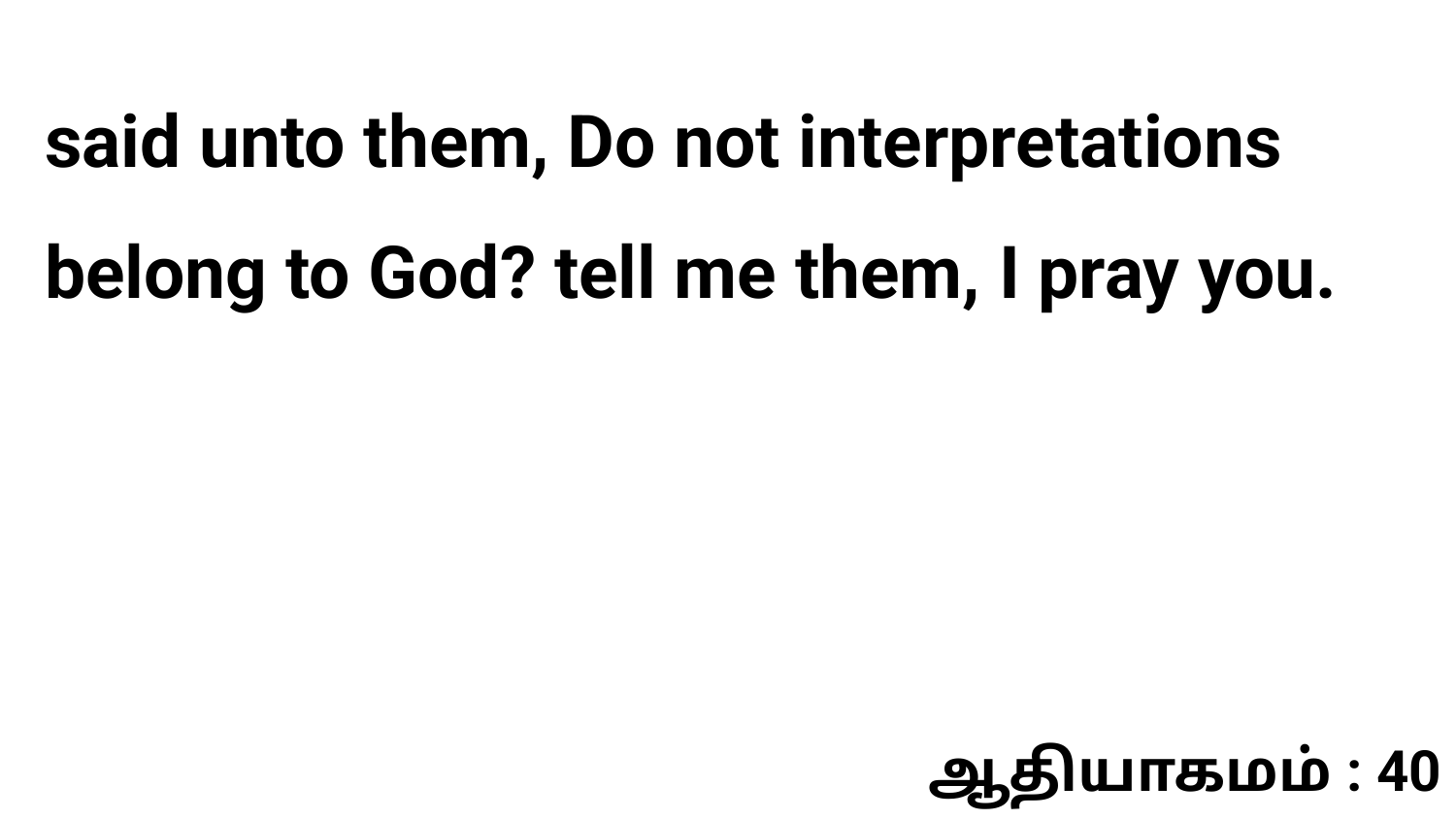

said unto them, Do not interpretations belong to God? tell me them, I pray you.
ஆதியாகமம் : 40